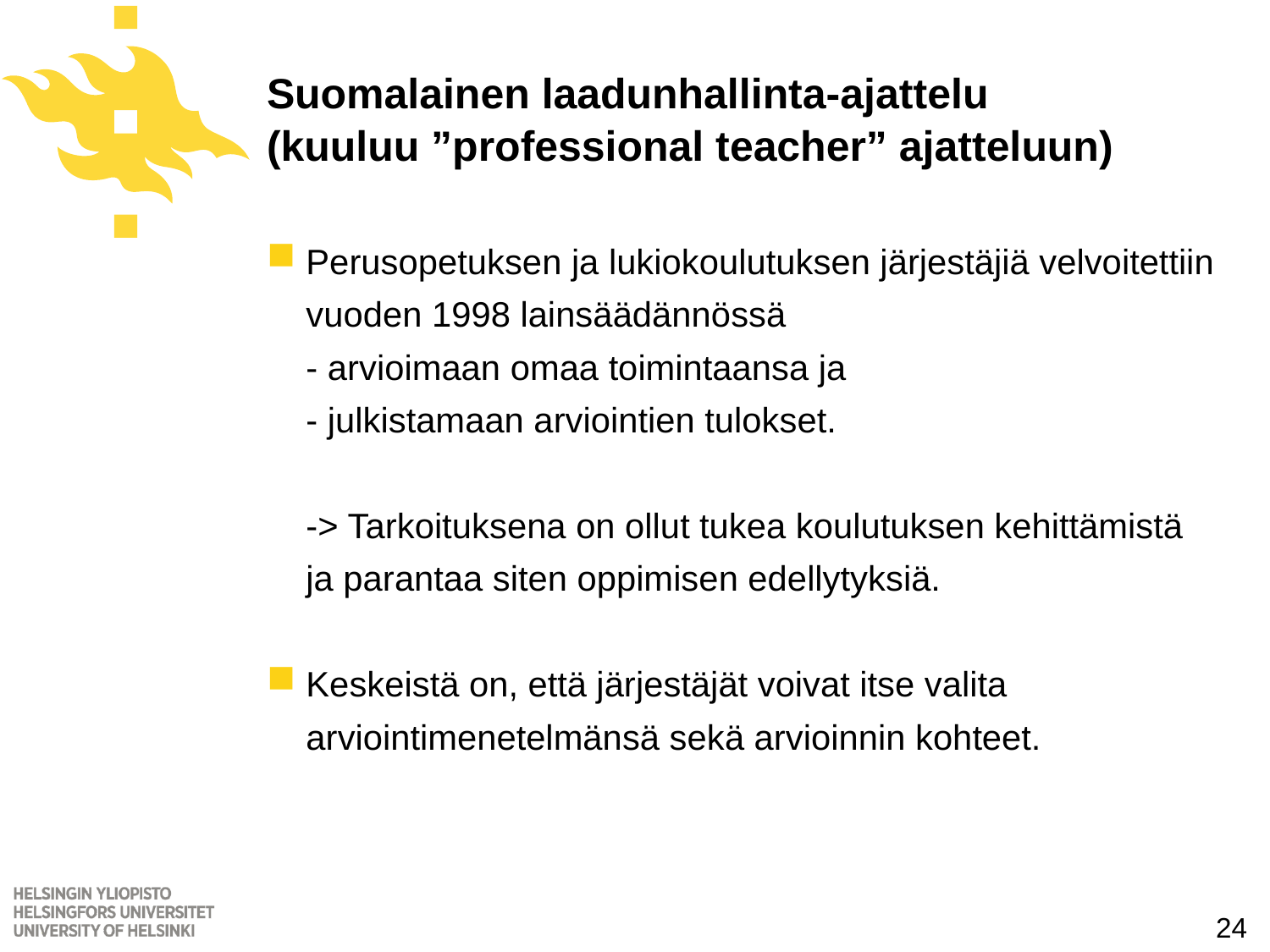

# Suomalainen laadunhallinta-ajattelu (kuuluu ”professional teacher” ajatteluun)
Perusopetuksen ja lukiokoulutuksen järjestäjiä velvoitettiin vuoden 1998 lainsäädännössä
- arvioimaan omaa toimintaansa ja
- julkistamaan arviointien tulokset.
-> Tarkoituksena on ollut tukea koulutuksen kehittämistä ja parantaa siten oppimisen edellytyksiä.

Keskeistä on, että järjestäjät voivat itse valita arviointimenetelmänsä sekä arvioinnin kohteet.
24